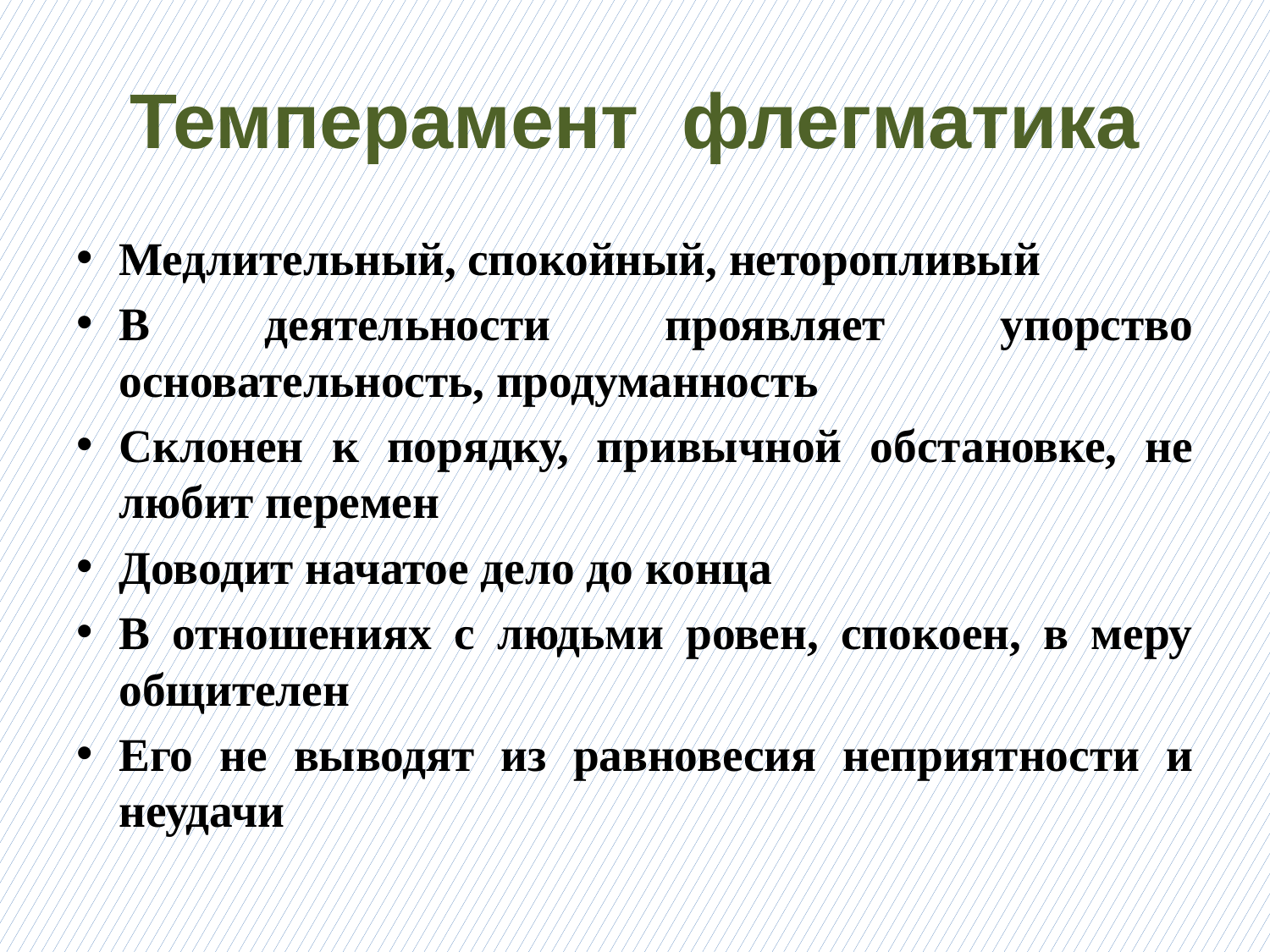

# Темперамент  флегматика
Медлительный, спокойный, неторопливый
В деятельности проявляет упорство основательность, продуманность
Склонен к порядку, привычной обстановке, не любит перемен
Доводит начатое дело до конца
В отношениях с людьми ровен, спокоен, в меру общителен
Его не выводят из равновесия неприятности и неудачи